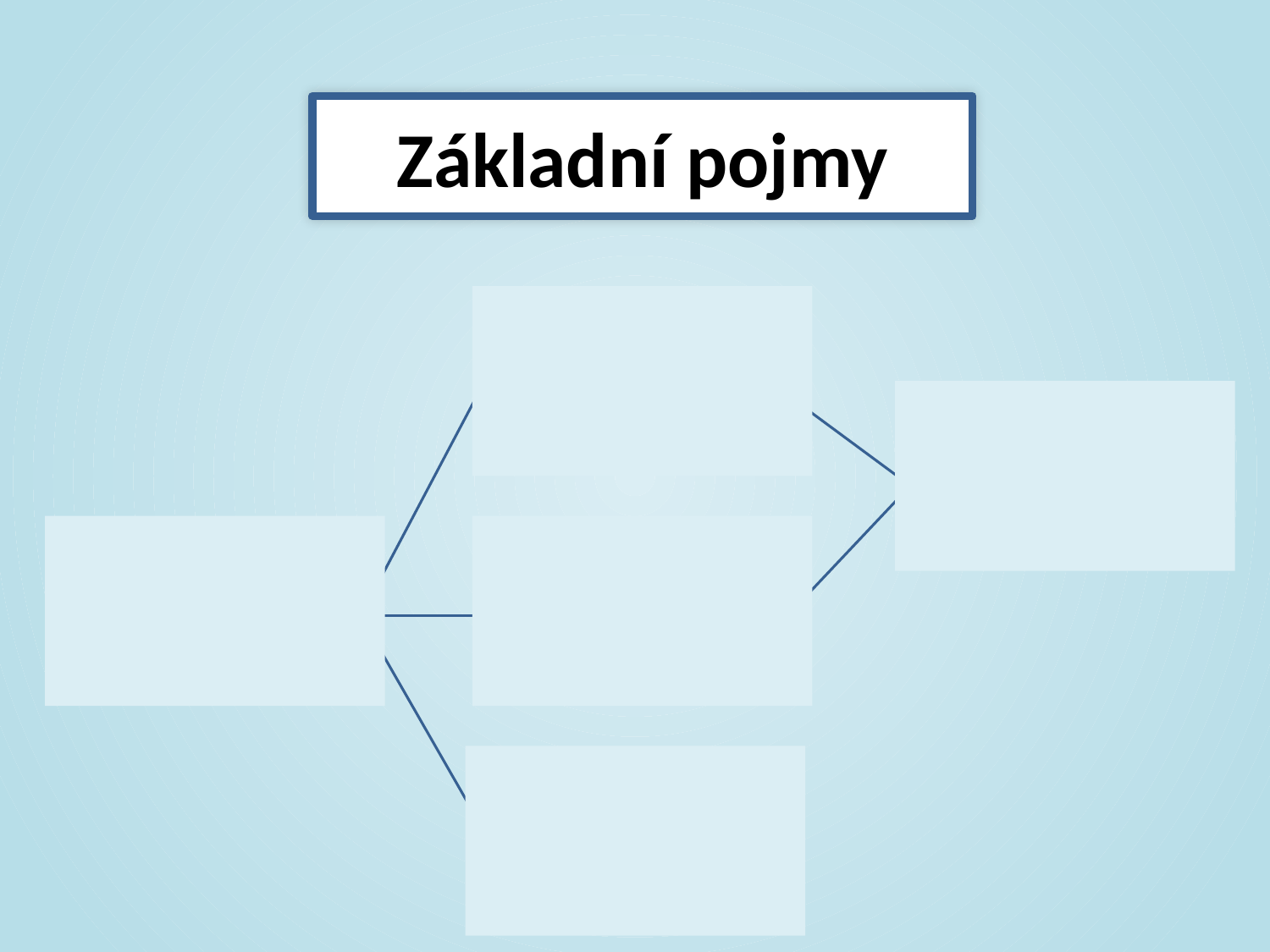

Základní pojmy

pojistitel

pojistník

pojištěný

obmyšlený

oprávněná osoba